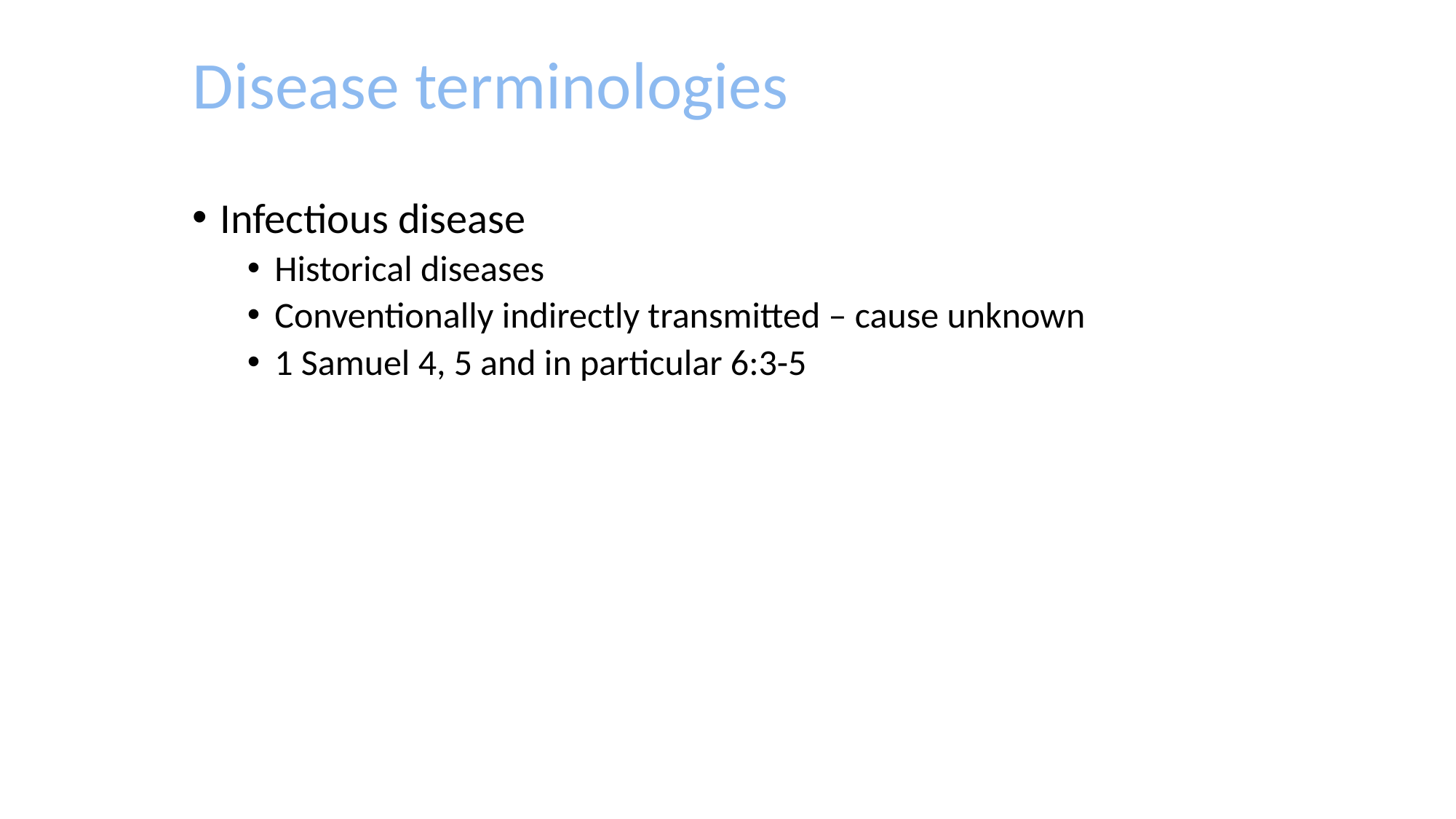

Disease terminologies
Infectious disease
Historical diseases
Conventionally indirectly transmitted – cause unknown
1 Samuel 4, 5 and in particular 6:3-5